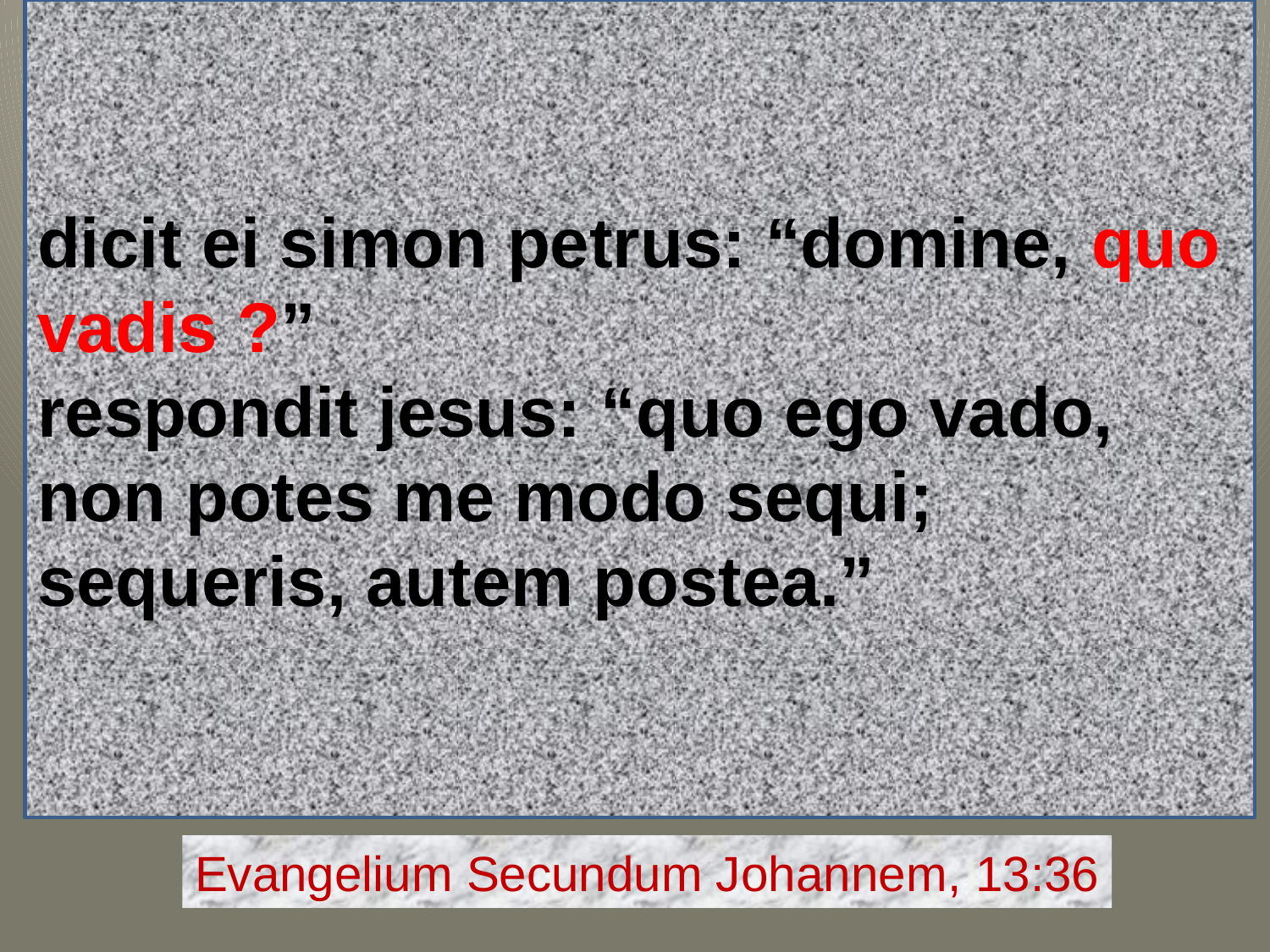

# dicit ei simon petrus: “domine, quo vadis ?” respondit jesus: “quo ego vado, non potes me modo sequi; sequeris, autem postea.”
Evangelium Secundum Johannem, 13:36